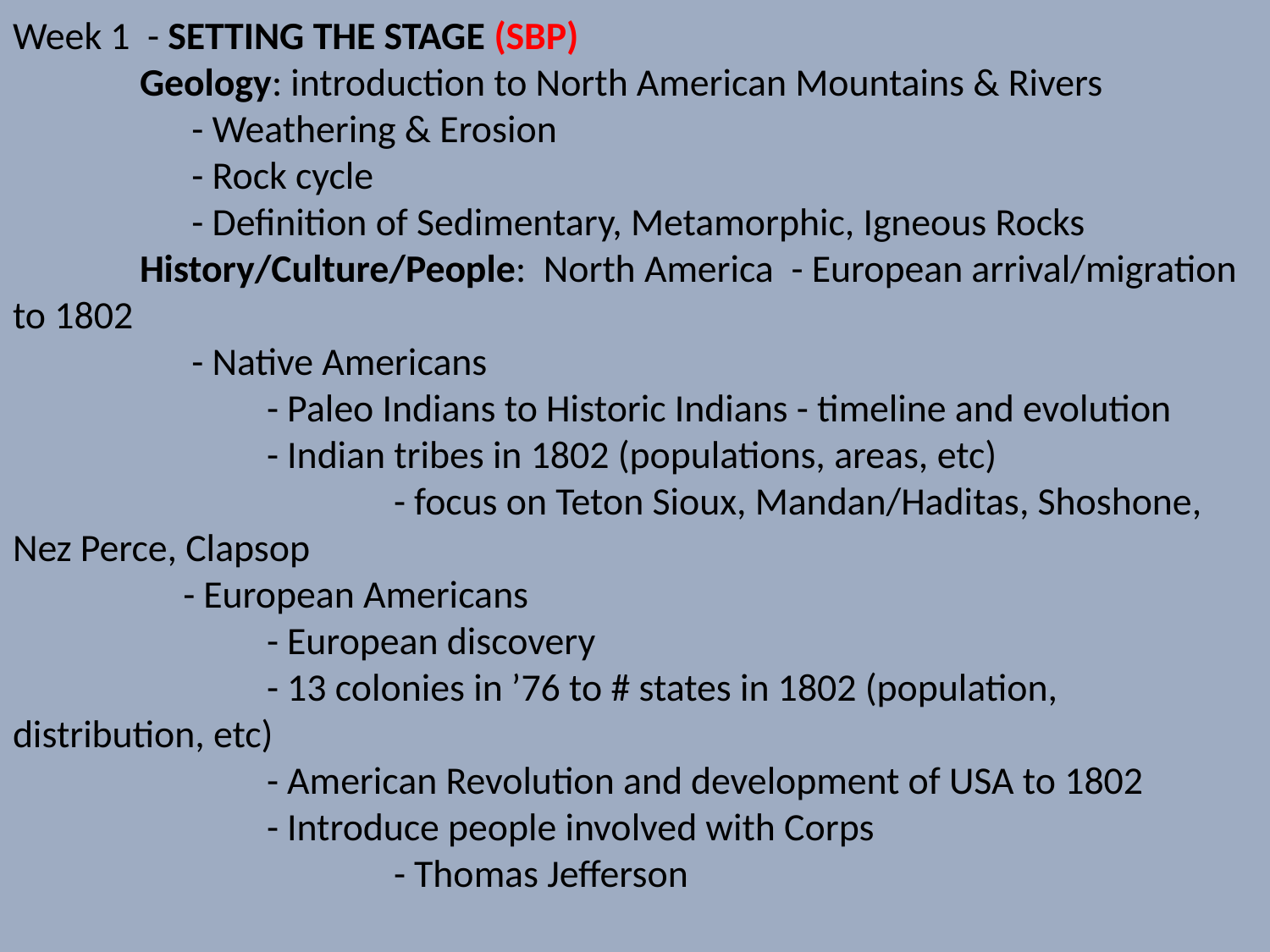

Week 1  - SETTING THE STAGE (SBP)
	Geology: introduction to North American Mountains & Rivers
	      - Weathering & Erosion
	      - Rock cycle
	      - Definition of Sedimentary, Metamorphic, Igneous Rocks
	History/Culture/People:  North America  - European arrival/migration to 1802
	      - Native Americans
		- Paleo Indians to Historic Indians - timeline and evolution
		- Indian tribes in 1802 (populations, areas, etc)
			- focus on Teton Sioux, Mandan/Haditas, Shoshone, Nez Perce, Clapsop
      	     - European Americans
		- European discovery
		- 13 colonies in ’76 to # states in 1802 (population, distribution, etc)
		- American Revolution and development of USA to 1802
		- Introduce people involved with Corps
			- Thomas Jefferson